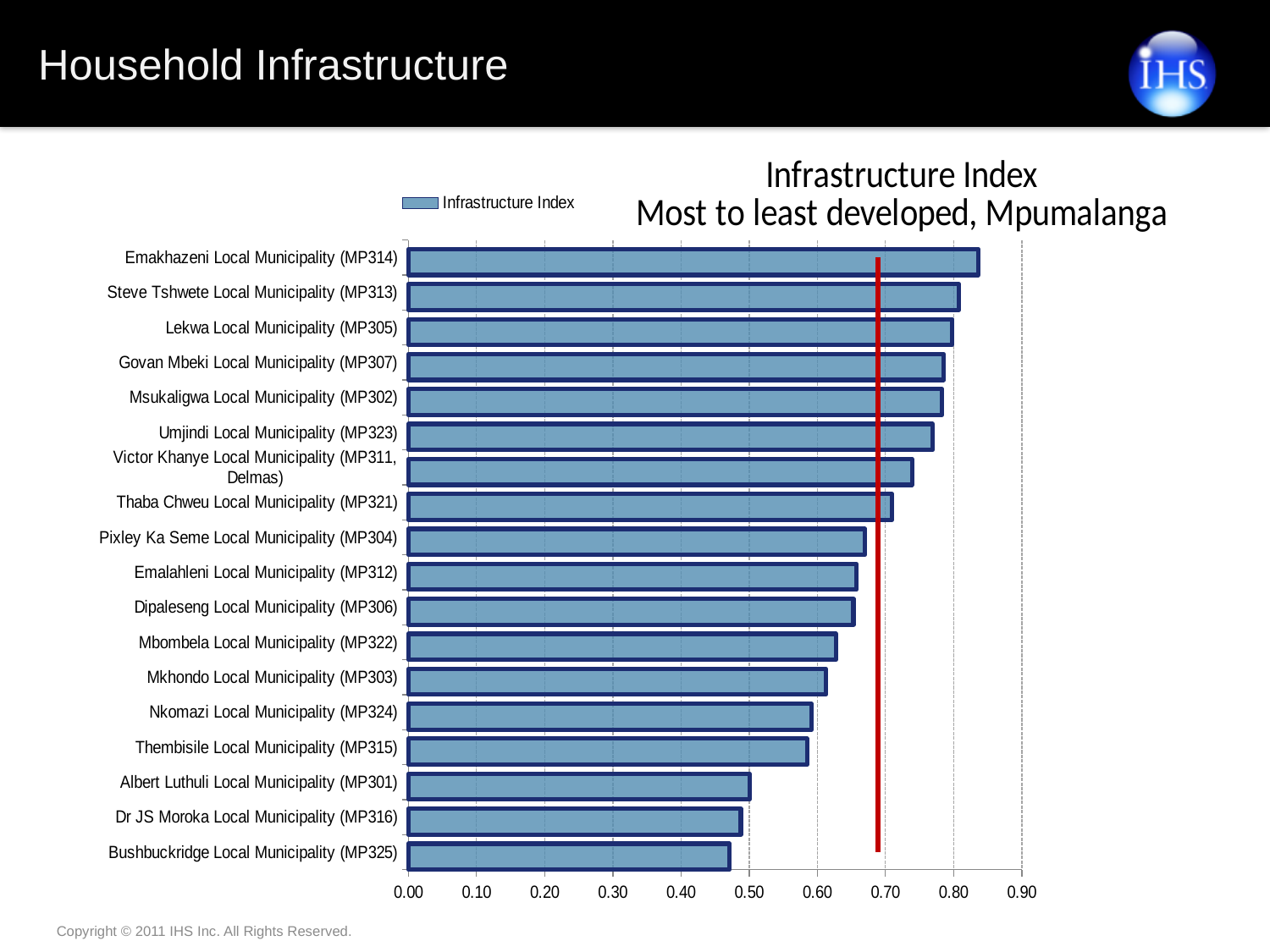

# Household Infrastructure

### Chart: Infrastructure Index
Most to least developed, Mpumalanga

| Category | Infrastructure Index | National Total |
|---|---|---|
| Bushbuckridge Local Municipality (MP325) | 0.471320702202829 | 0.6893392862114682 |
| Dr JS Moroka Local Municipality (MP316) | 0.4878816835468179 | 0.6893392862114682 |
| Albert Luthuli Local Municipality (MP301) | 0.5004267785886604 | 0.6893392862114682 |
| Thembisile Local Municipality (MP315) | 0.5849177796927061 | 0.6893392862114682 |
| Nkomazi Local Municipality (MP324) | 0.5913236328939484 | 0.6893392862114682 |
| Mkhondo Local Municipality (MP303) | 0.612593663895342 | 0.6893392862114682 |
| Mbombela Local Municipality (MP322) | 0.6274580070664506 | 0.6893392862114682 |
| Dipaleseng Local Municipality (MP306) | 0.6530622674761288 | 0.6893392862114682 |
| Emalahleni Local Municipality (MP312) | 0.6573976445410981 | 0.6893392862114682 |
| Pixley Ka Seme Local Municipality (MP304) | 0.6700505932389182 | 0.6893392862114682 |
| Thaba Chweu Local Municipality (MP321) | 0.7094394672557403 | 0.6893392862114682 |
| Victor Khanye Local Municipality (MP311, Delmas) | 0.7388208845620858 | 0.6893392862114682 |
| Umjindi Local Municipality (MP323) | 0.7693454713761889 | 0.6893392862114682 |
| Msukaligwa Local Municipality (MP302) | 0.7827324618080436 | 0.6893392862114682 |
| Govan Mbeki Local Municipality (MP307) | 0.7856654172102536 | 0.6893392862114682 |
| Lekwa Local Municipality (MP305) | 0.7980561924572025 | 0.6893392862114682 |
| Steve Tshwete Local Municipality (MP313) | 0.8074812927841167 | 0.6893392862114682 |
| Emakhazeni Local Municipality (MP314) | 0.8364503321660306 | 0.6893392862114682 |